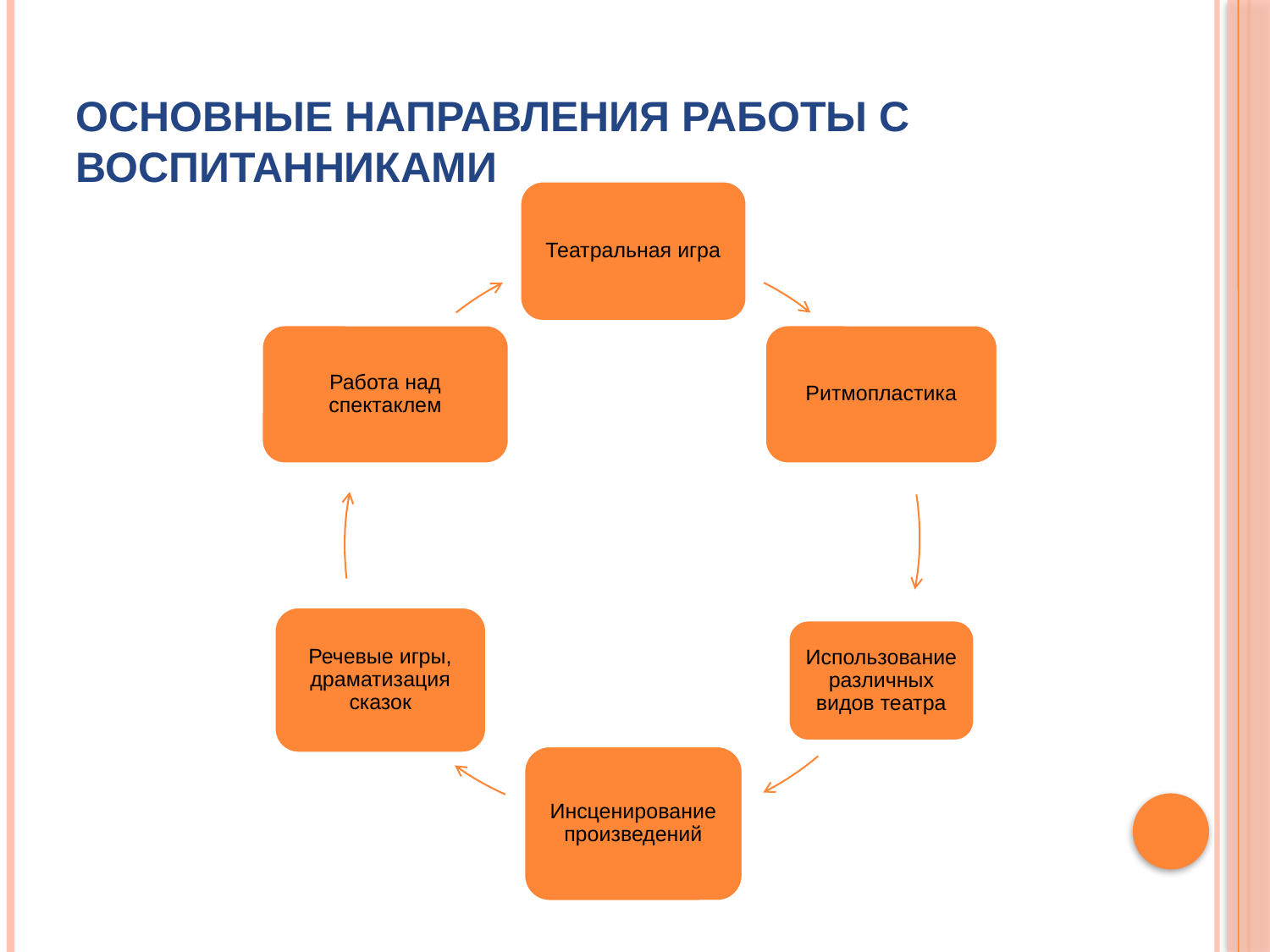

# Основные направления работы с воспитанниками
Театральная игра
Ритмопластика
Использование различных видов театра
Инсценирование произведений
Речевые игры, драматизация сказок
Работа над спектаклем